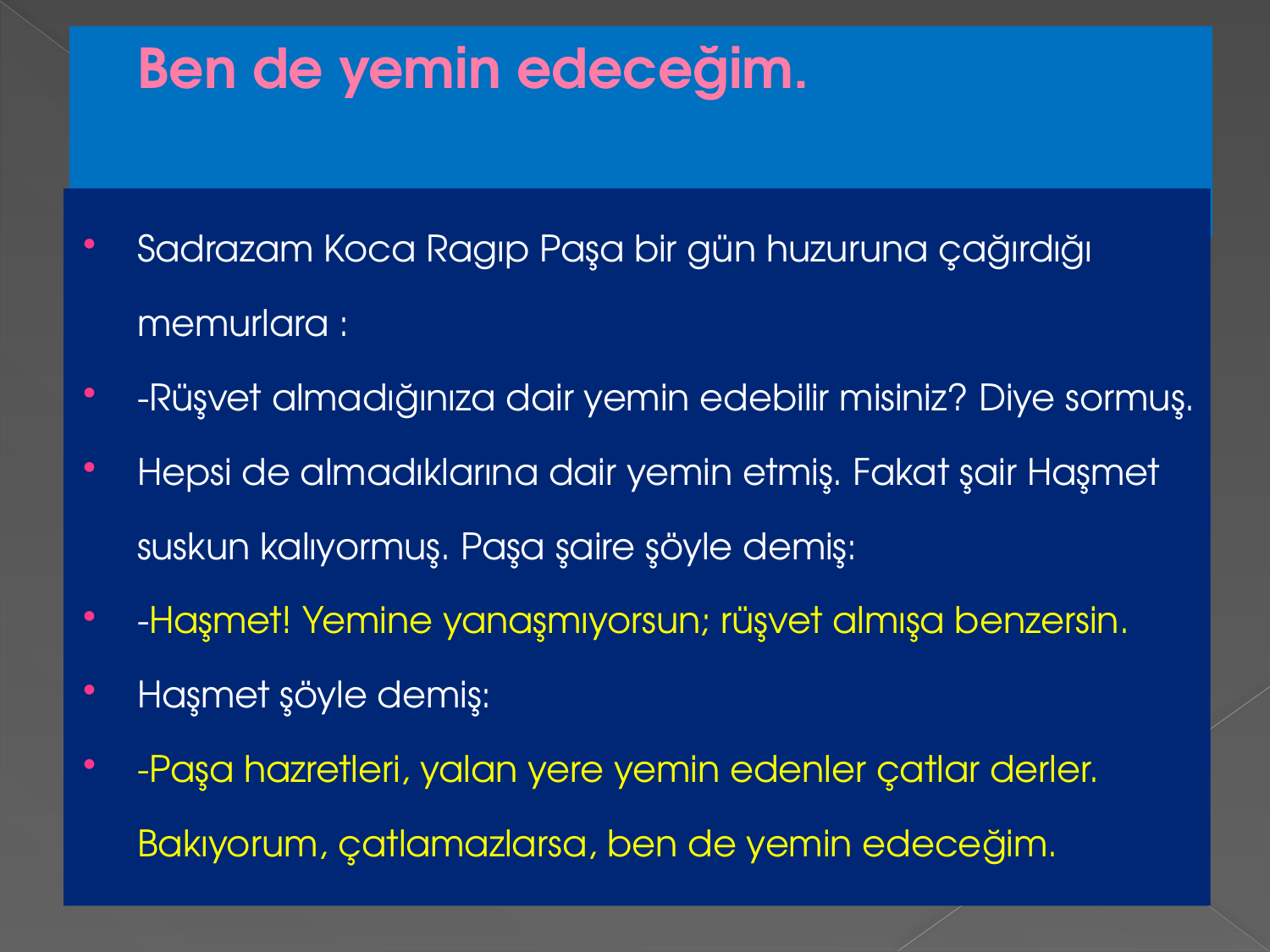

# Ben de yemin edeceğim.
Sadrazam Koca Ragıp Paşa bir gün huzuruna çağırdığı memurlara :
-Rüşvet almadığınıza dair yemin edebilir misiniz? Diye sormuş.
Hepsi de almadıklarına dair yemin etmiş. Fakat şair Haşmet suskun kalıyormuş. Paşa şaire şöyle demiş:
-Haşmet! Yemine yanaşmıyorsun; rüşvet almışa benzersin.
Haşmet şöyle demiş:
-Paşa hazretleri, yalan yere yemin edenler çatlar derler. Bakıyorum, çatlamazlarsa, ben de yemin edeceğim.